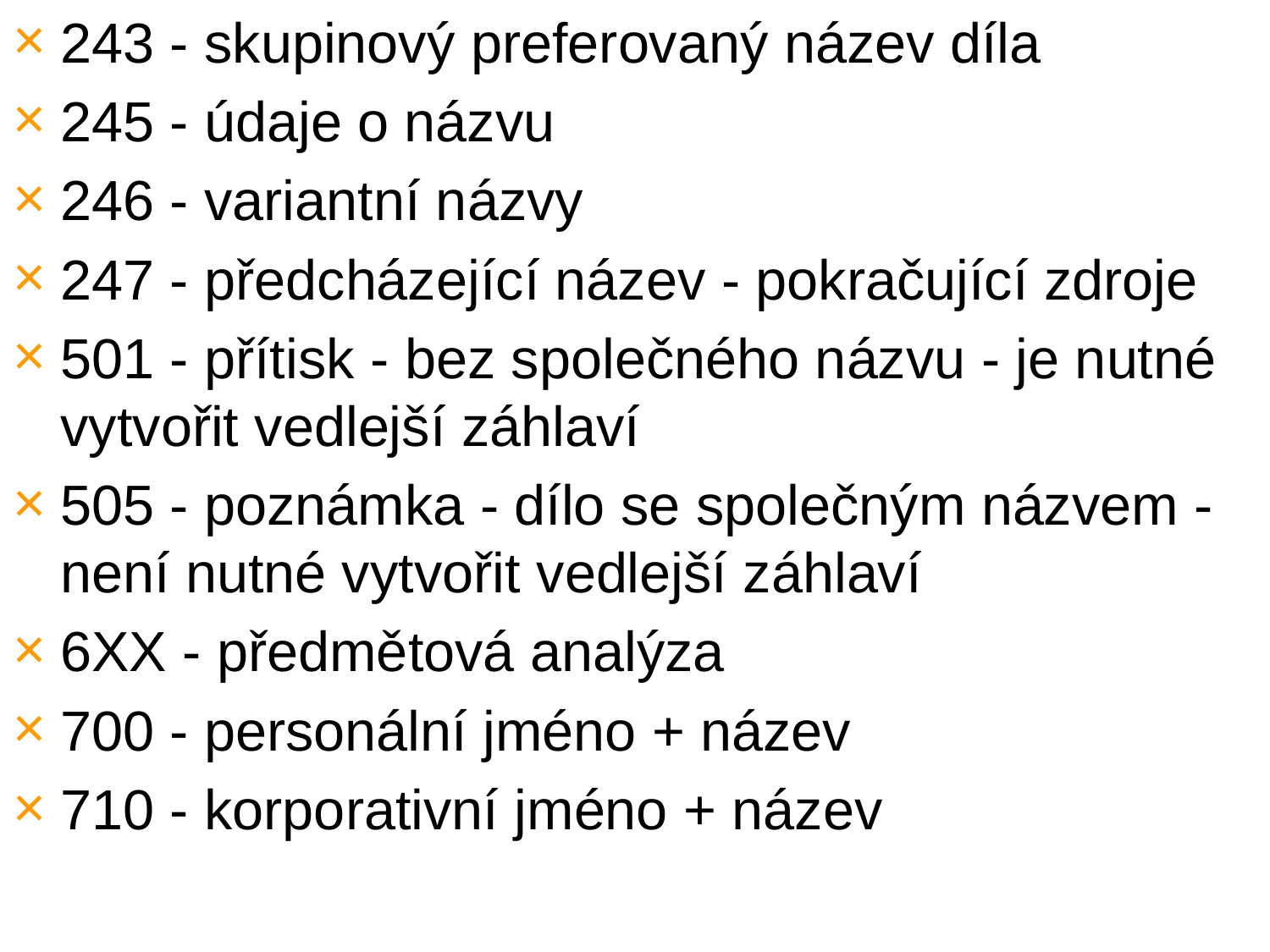

243 - skupinový preferovaný název díla
245 - údaje o názvu
246 - variantní názvy
247 - předcházející název - pokračující zdroje
501 - přítisk - bez společného názvu - je nutné vytvořit vedlejší záhlaví
505 - poznámka - dílo se společným názvem - není nutné vytvořit vedlejší záhlaví
6XX - předmětová analýza
700 - personální jméno + název
710 - korporativní jméno + název